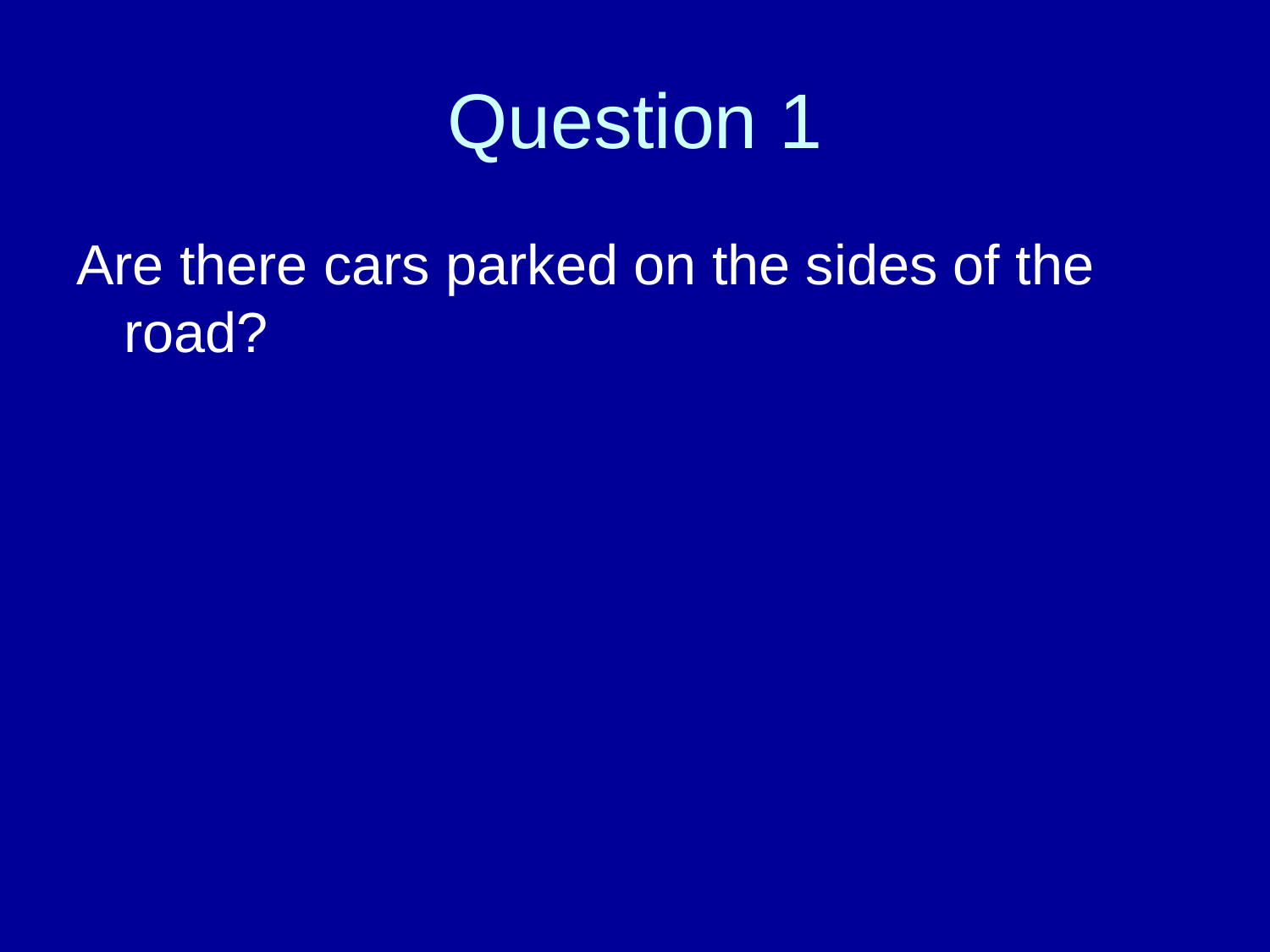

Question 1
Are there cars parked on the sides of the road?